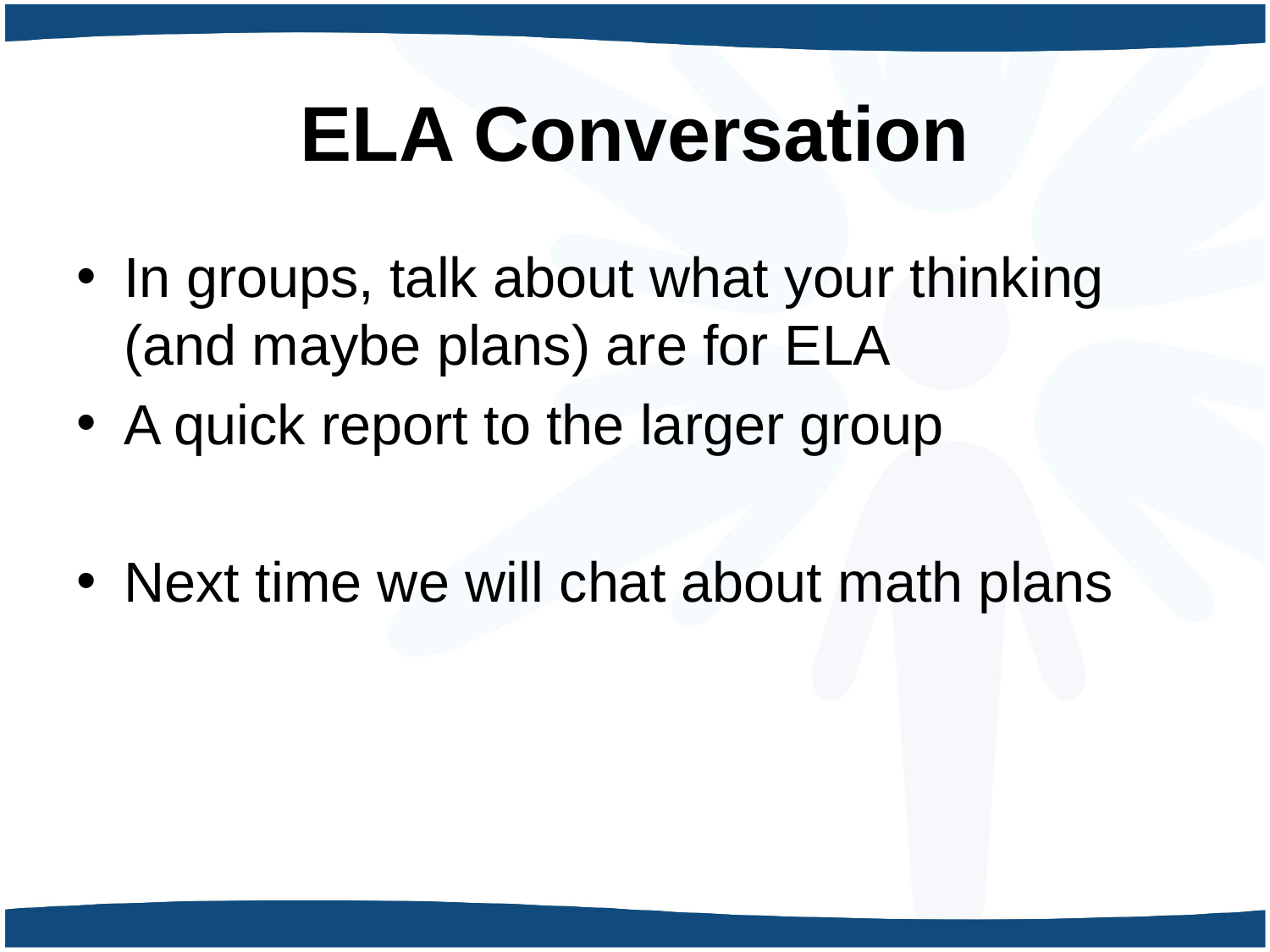

# ELA Conversation
In groups, talk about what your thinking (and maybe plans) are for ELA
A quick report to the larger group

Next time we will chat about math plans